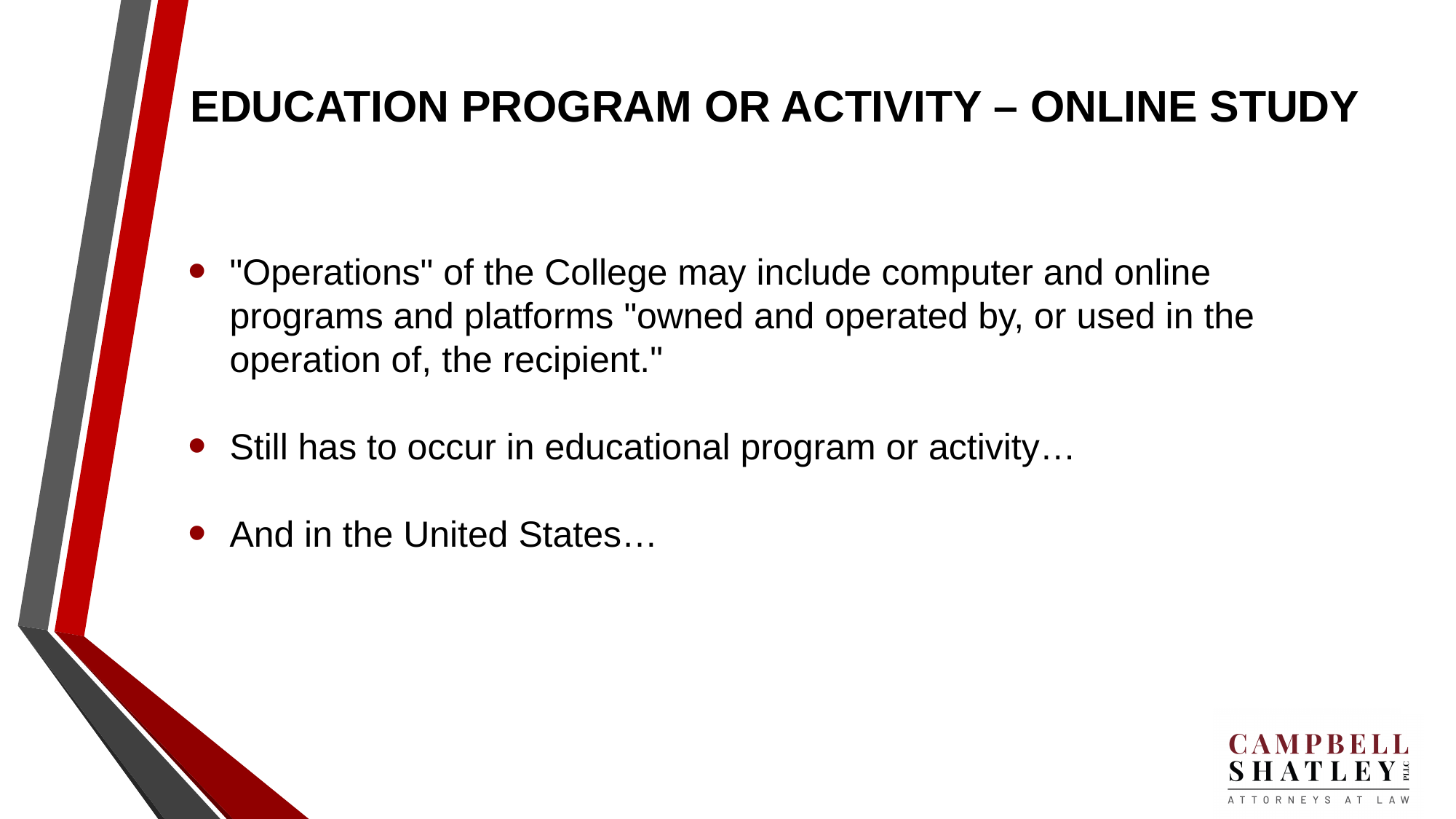

# EDUCATION PROGRAM OR ACTIVITY – ONLINE STUDY

"Operations" of the College may include computer and online programs and platforms "owned and operated by, or used in the operation of, the recipient."

Still has to occur in educational program or activity…

And in the United States…